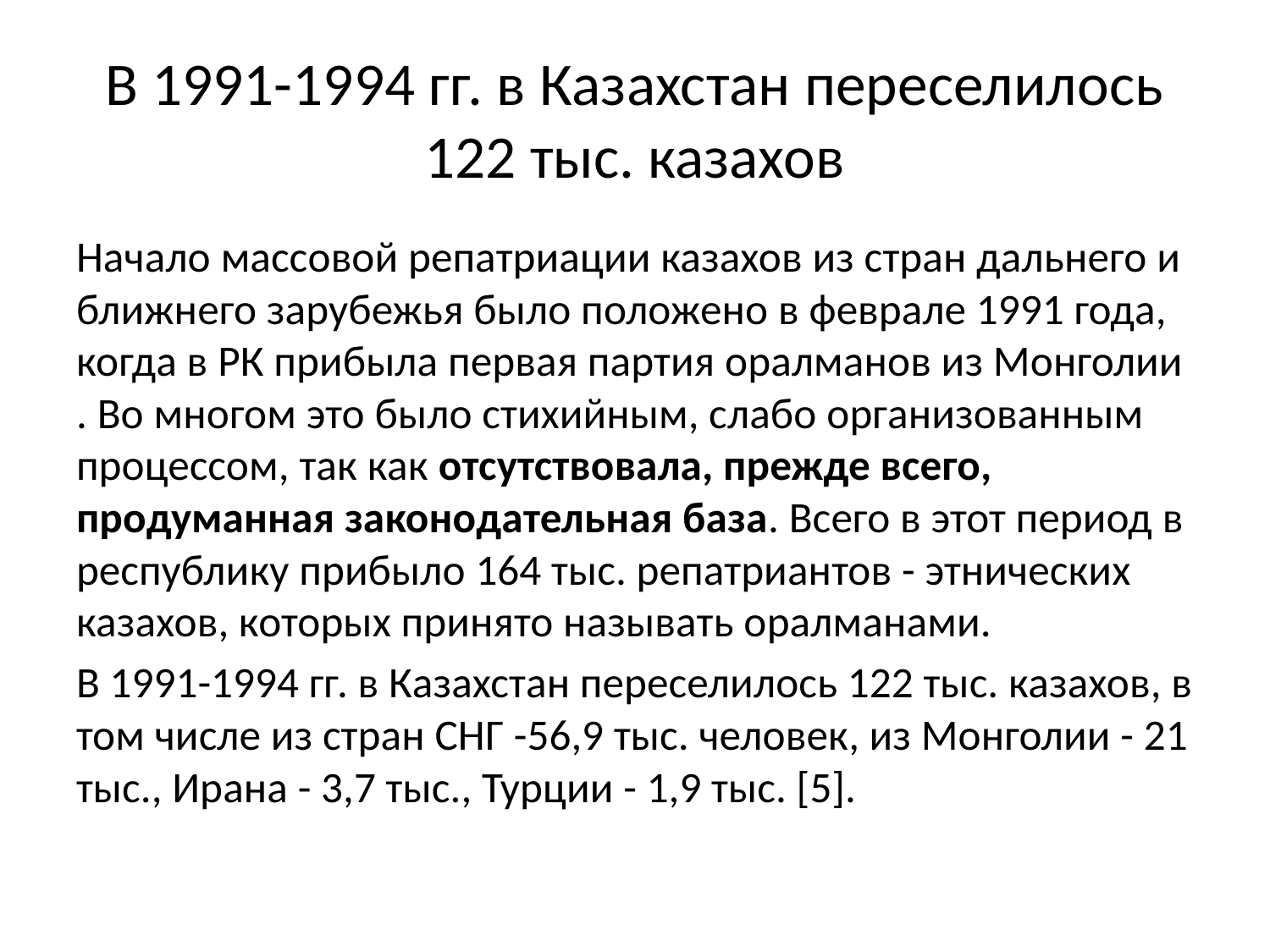

# В 1991-1994 гг. в Казахстан переселилось 122 тыс. казахов
Начало массовой репатриации казахов из стран дальнего и ближнего зарубежья было положено в феврале 1991 года, когда в РК прибыла первая партия оралманов из Монголии . Во многом это было стихийным, слабо организованным процессом, так как отсутство­вала, прежде всего, продуманная законода­тельная база. Всего в этот период в республику прибыло 164 тыс. репатриантов - этнических казахов, которых принято называть оралманами.
В 1991-1994 гг. в Казахстан переселилось 122 тыс. казахов, в том числе из стран СНГ -56,9 тыс. человек, из Монголии - 21 тыс., Ирана - 3,7 тыс., Турции - 1,9 тыс. [5].